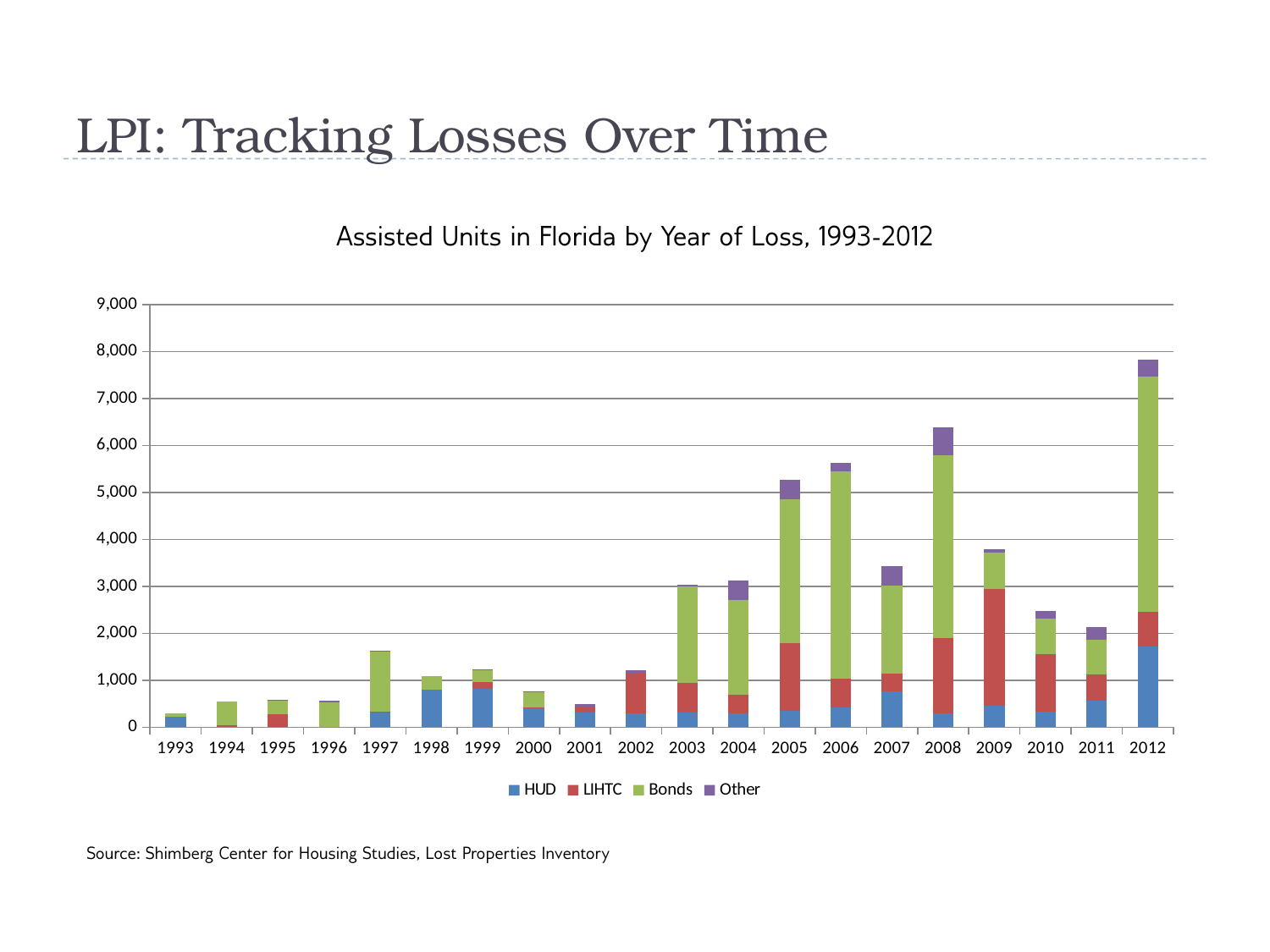

LPI: Tracking Losses Over Time
Assisted Units in Florida by Year of Loss, 1993-2012

### Chart

| Category | HUD | LIHTC | Bonds | Other |
|---|---|---|---|---|
| 1993 | 218.0 | None | 87.0 | None |
| 1994 | None | 48.0 | 507.0 | None |
| 1995 | None | 285.0 | 284.0 | 11.0 |
| 1996 | None | None | 534.0 | 38.0 |
| 1997 | 332.0 | 1.0 | 1298.0 | 3.0 |
| 1998 | 796.0 | None | 295.0 | None |
| 1999 | 816.0 | 140.0 | 283.0 | 3.0 |
| 2000 | 412.0 | 6.0 | 341.0 | 1.0 |
| 2001 | 313.0 | 121.0 | None | 68.0 |
| 2002 | 288.0 | 872.0 | None | 60.0 |
| 2003 | 320.0 | 620.0 | 2058.0 | 33.0 |
| 2004 | 302.0 | 386.0 | 2024.0 | 413.0 |
| 2005 | 358.0 | 1437.0 | 3058.0 | 412.0 |
| 2006 | 428.0 | 601.0 | 4418.0 | 180.0 |
| 2007 | 770.0 | 378.0 | 1870.0 | 411.0 |
| 2008 | 297.0 | 1596.0 | 3896.0 | 598.0 |
| 2009 | 457.0 | 2479.0 | 788.0 | 60.0 |
| 2010 | 333.0 | 1219.0 | 768.0 | 151.0 |
| 2011 | 575.0 | 556.0 | 738.0 | 273.0 |
| 2012 | 1715.0 | 745.0 | 5010.0 | 362.0 |
Source: Shimberg Center for Housing Studies, Lost Properties Inventory